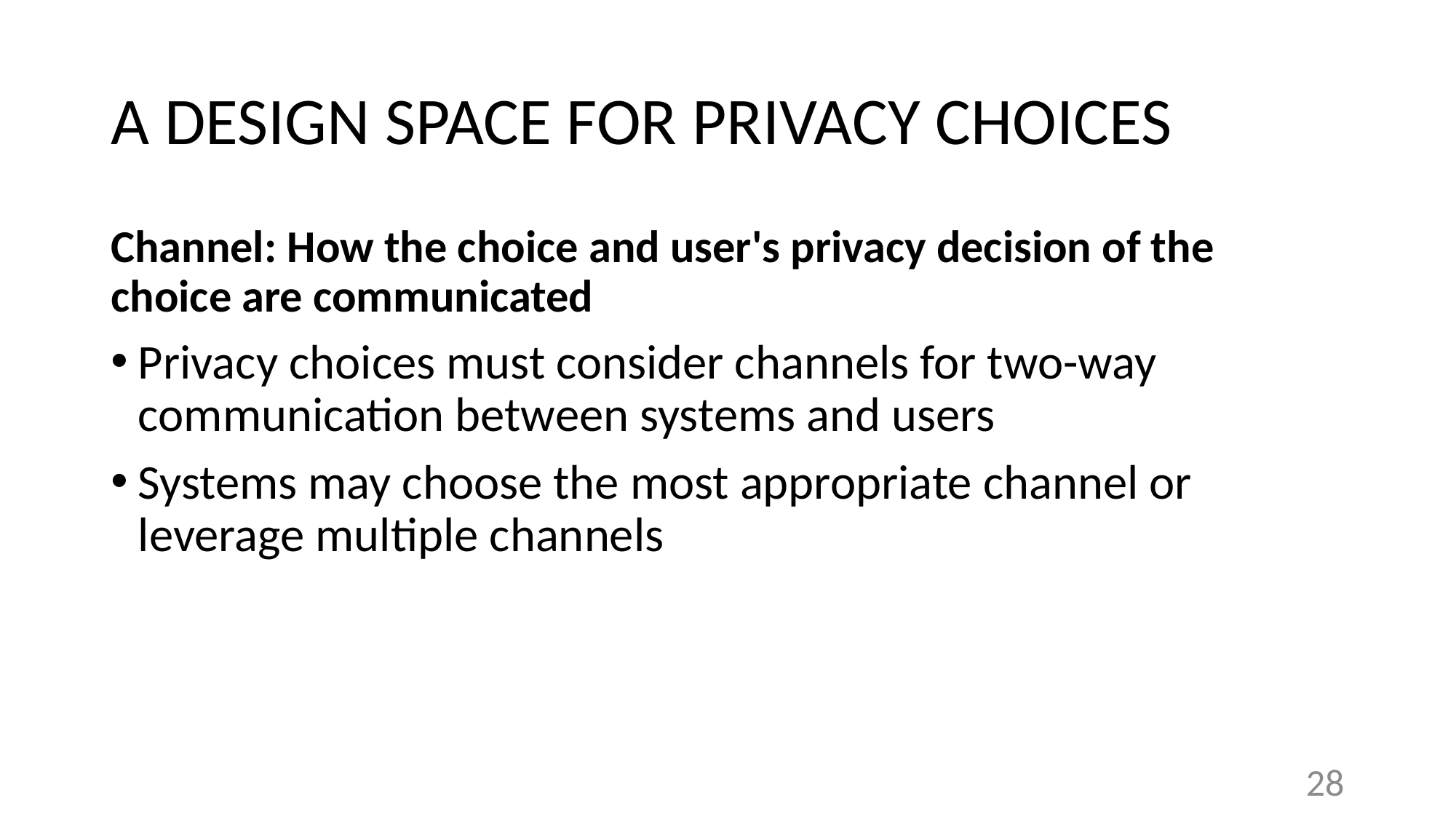

# A DESIGN SPACE FOR PRIVACY CHOICES
Channel: How the choice and user's privacy decision of the choice are communicated
Privacy choices must consider channels for two-way communication between systems and users
Systems may choose the most appropriate channel or leverage multiple channels
28